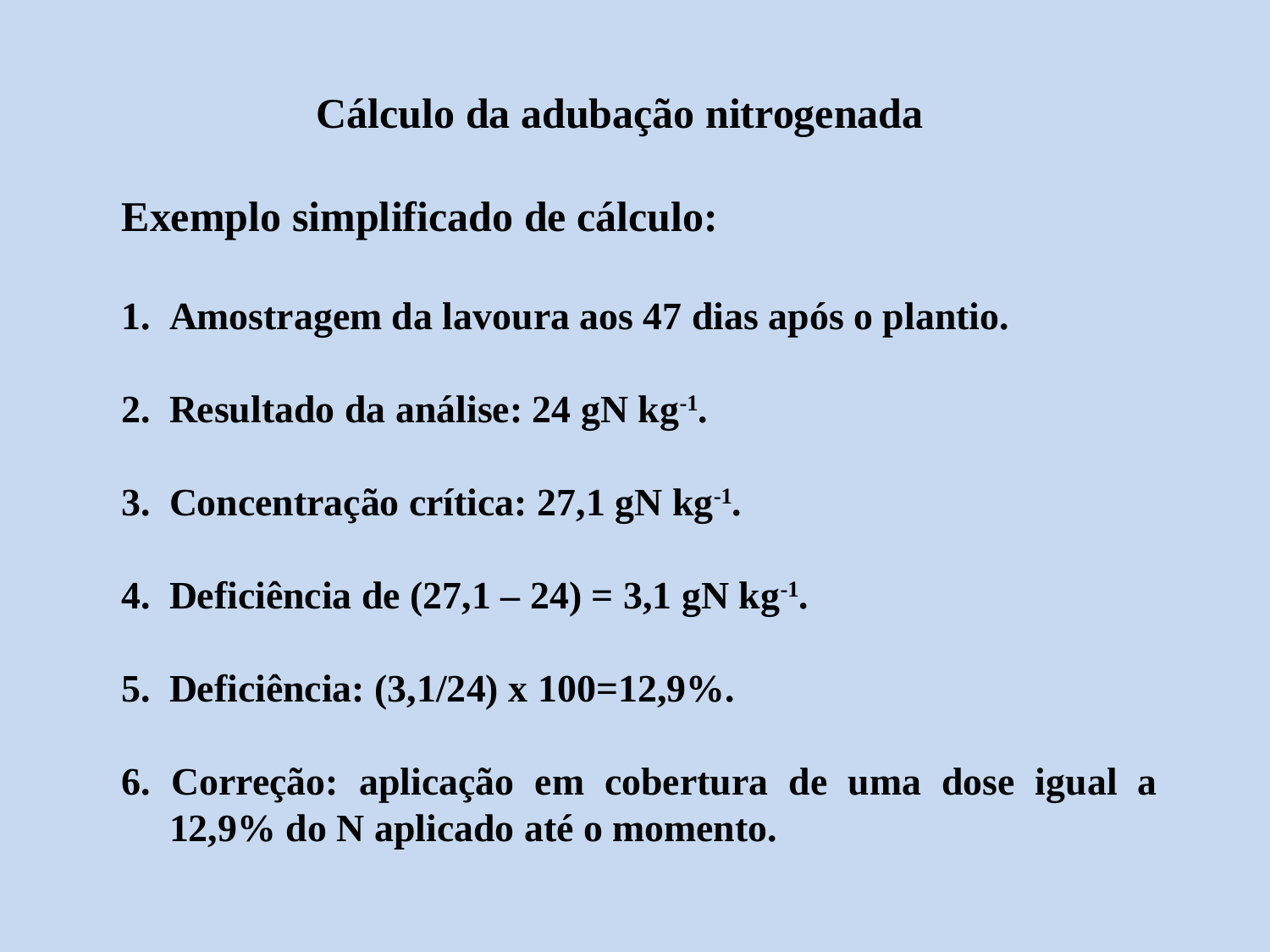

Cálculo da adubação nitrogenada

Exemplo simplificado de cálculo:

Amostragem da lavoura aos 47 dias após o plantio.

Resultado da análise: 24 gN kg-1.

Concentração crítica: 27,1 gN kg-1.

Deficiência de (27,1 – 24) = 3,1 gN kg-1.

Deficiência: (3,1/24) x 100=12,9%.

6. Correção: aplicação em cobertura de uma dose igual a 12,9% do N aplicado até o momento.